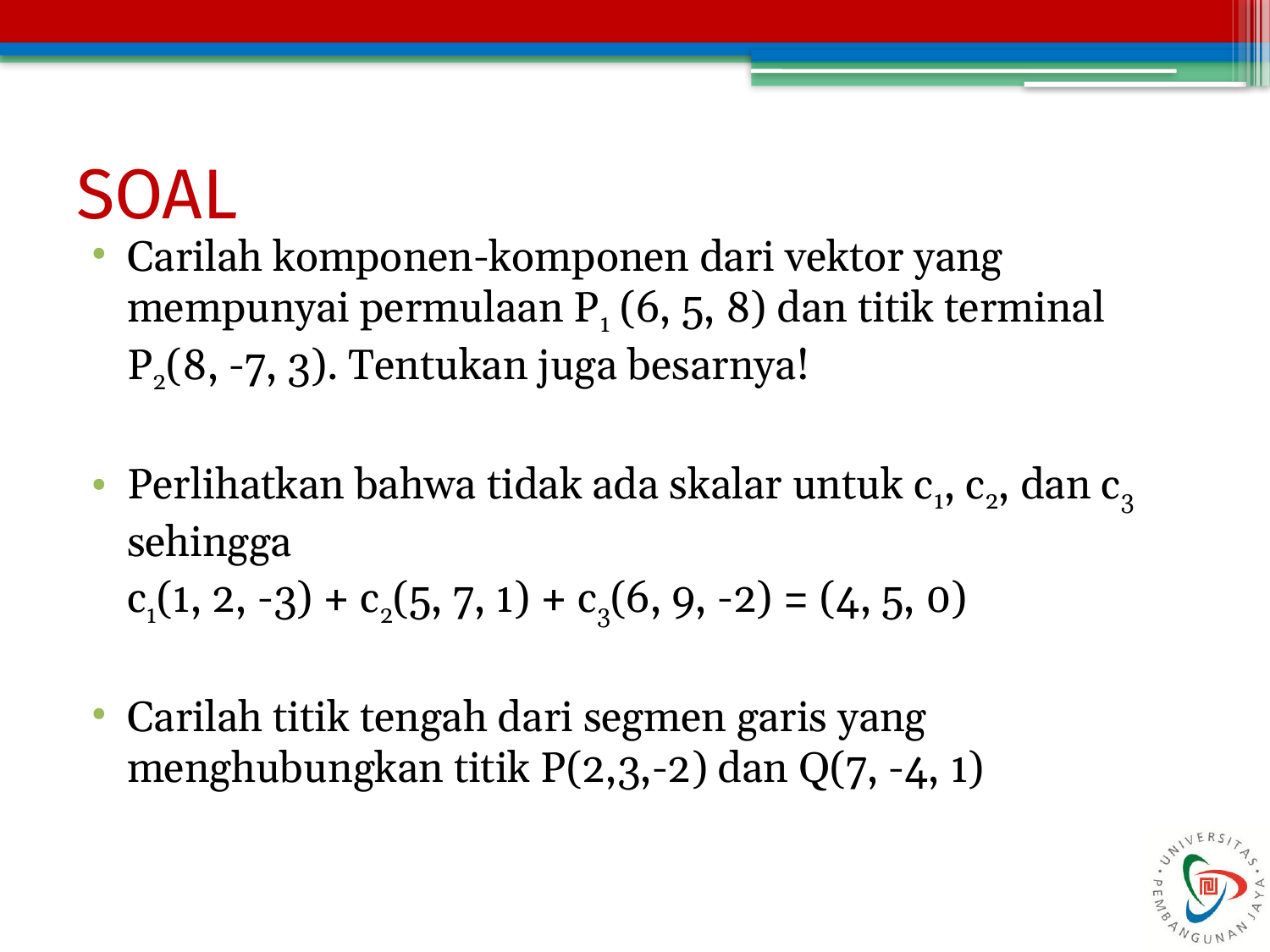

# SOAL
Carilah komponen-komponen dari vektor yang mempunyai permulaan P1 (6, 5, 8) dan titik terminal P2(8, -7, 3). Tentukan juga besarnya!

Perlihatkan bahwa tidak ada skalar untuk c1, c2, dan c3 sehingga
	c1(1, 2, -3) + c2(5, 7, 1) + c3(6, 9, -2) = (4, 5, 0)

Carilah titik tengah dari segmen garis yang menghubungkan titik P(2,3,-2) dan Q(7, -4, 1)